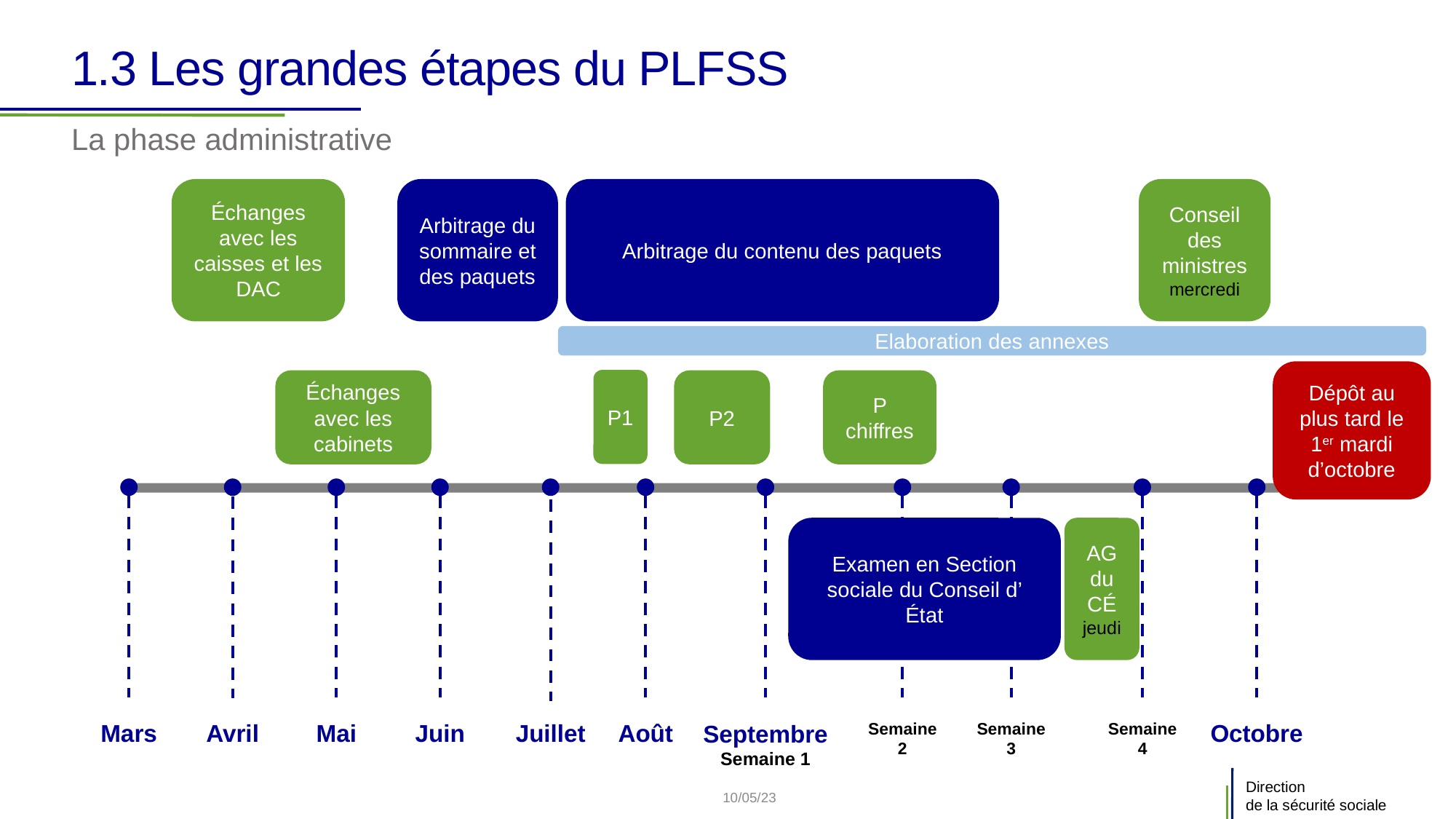

# 1.3 Les grandes étapes du PLFSS
La phase administrative
Échanges avec les caisses et les DAC
Arbitrage du sommaire et des paquets
Arbitrage du contenu des paquets
Conseil des ministres
mercredi
Elaboration des annexes
Dépôt au plus tard le 1er mardi d’octobre
P1
Échanges avec les cabinets
P2
P chiffres

Examen en Section sociale du Conseil d’ État
AG du CÉ
jeudi
Mars
Avril
Mai
Juin
Juillet
Août
Septembre
Semaine 1
Semaine 2
Semaine 3
Semaine 4
Octobre
10/05/23